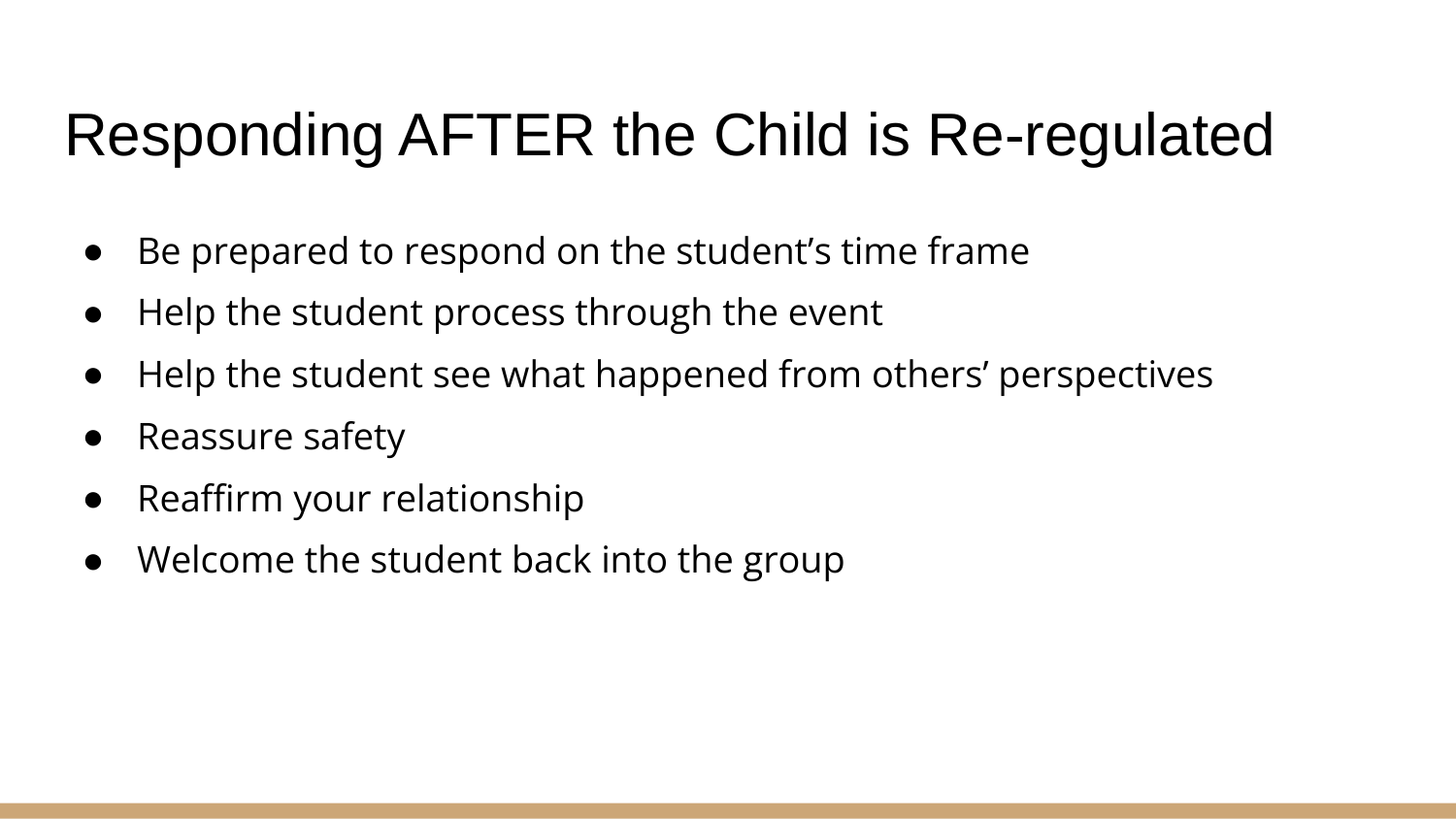

# Responding AFTER the Child is Re-regulated
Be prepared to respond on the student’s time frame
Help the student process through the event
Help the student see what happened from others’ perspectives
Reassure safety
Reaffirm your relationship
Welcome the student back into the group